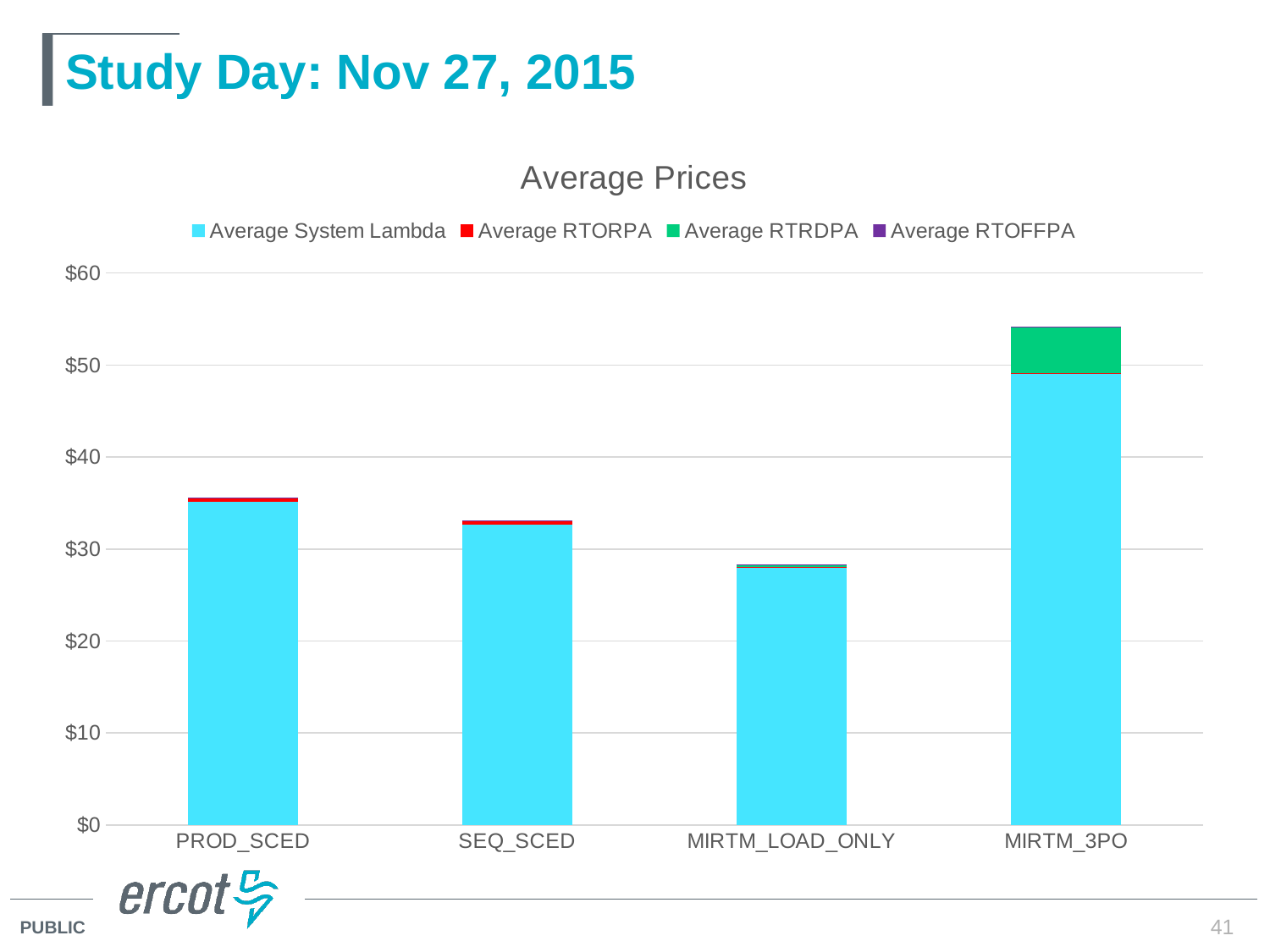

# Study Day: Nov 27, 2015

### Chart: Average Prices

| Category | Average System Lambda | Average RTORPA | Average RTRDPA | Average RTOFFPA |
|---|---|---|---|---|
| PROD_SCED | 35.1227 | 0.3631 | 0.0 | 0.0948 |
| SEQ_SCED | 32.6424 | 0.367 | 0.0 | 0.0955 |
| MIRTM_LOAD_ONLY | 28.0265 | 0.0528 | 0.2363 | 0.0168 |
| MIRTM_3PO | 49.1269 | 0.0177 | 4.9812 | 0.0153 |
41